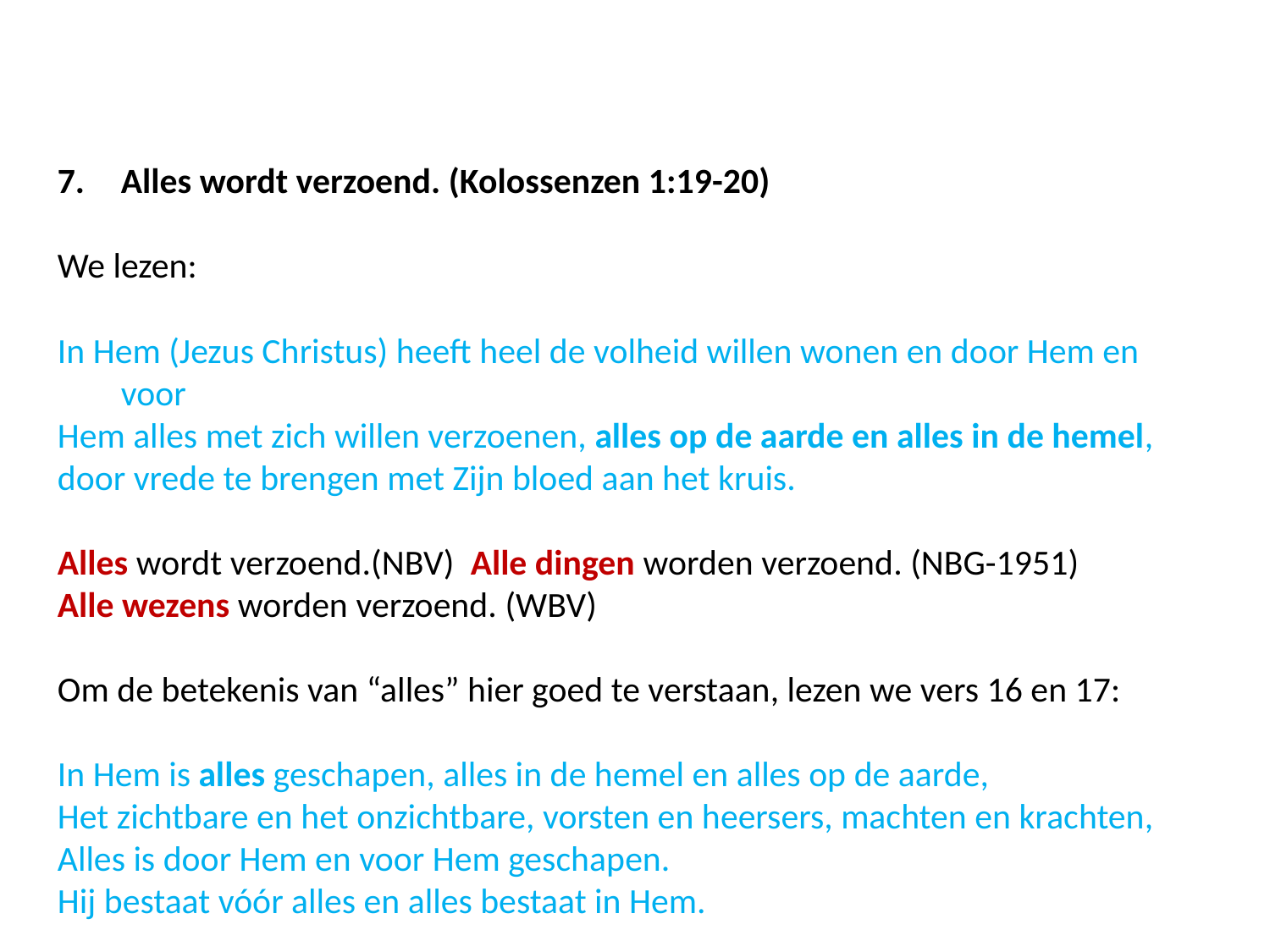

Alles wordt verzoend. (Kolossenzen 1:19-20)

We lezen:

In Hem (Jezus Christus) heeft heel de volheid willen wonen en door Hem en voor
Hem alles met zich willen verzoenen, alles op de aarde en alles in de hemel,
door vrede te brengen met Zijn bloed aan het kruis.

Alles wordt verzoend.(NBV)  Alle dingen worden verzoend. (NBG-1951)
Alle wezens worden verzoend. (WBV)

Om de betekenis van “alles” hier goed te verstaan, lezen we vers 16 en 17:

In Hem is alles geschapen, alles in de hemel en alles op de aarde,
Het zichtbare en het onzichtbare, vorsten en heersers, machten en krachten,
Alles is door Hem en voor Hem geschapen.
Hij bestaat vóór alles en alles bestaat in Hem.